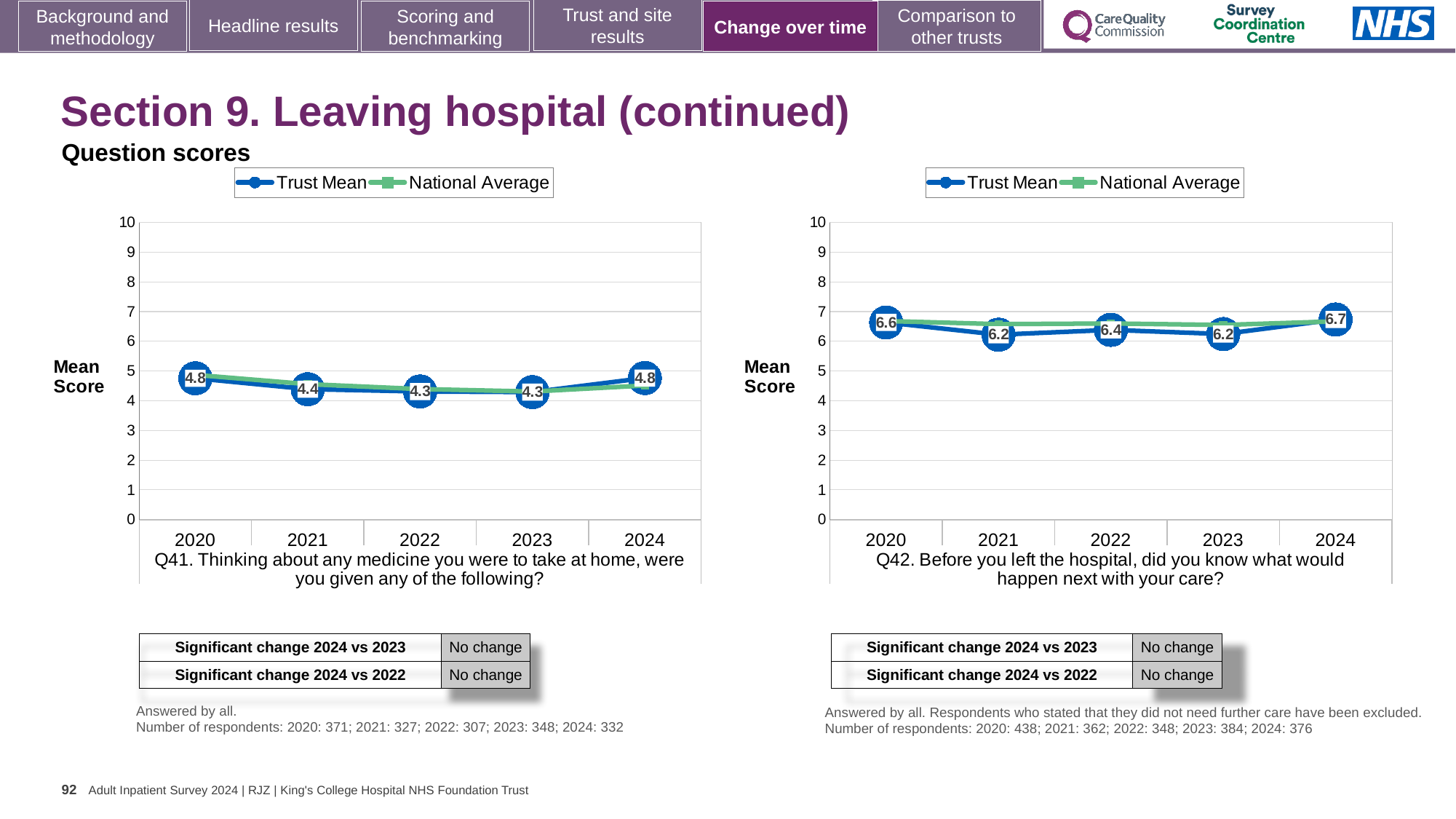

# Section 9. Leaving hospital (continued)
Question scores

### Chart

| Category | Trust Mean | National Average |
|---|---|---|
| 2020 | 4.758197255877309 | 4.870046056338317 |
| 2021 | 4.389590021105824 | 4.559779557716962 |
| 2022 | 4.312310242213159 | 4.393293438839676 |
| 2023 | 4.291095127268184 | 4.311320910470059 |
| 2024 | 4.765102306623533 | 4.513074126480582 |

### Chart

| Category | Trust Mean | National Average |
|---|---|---|
| 2020 | 6.635412649119011 | 6.682918926457972 |
| 2021 | 6.223449689240499 | 6.578663337196869 |
| 2022 | 6.385805215749587 | 6.600935210421005 |
| 2023 | 6.245253836098068 | 6.550349835395068 |
| 2024 | 6.735044315067921 | 6.671287481690015 |
| Significant change 2024 vs 2023 | No change |
| --- | --- |
| Significant change 2024 vs 2022 | No change |
| Significant change 2024 vs 2023 | No change |
| --- | --- |
| Significant change 2024 vs 2022 | No change |
Answered by all.
Number of respondents: 2020: 371; 2021: 327; 2022: 307; 2023: 348; 2024: 332

Answered by all. Respondents who stated that they did not need further care have been excluded.
Number of respondents: 2020: 438; 2021: 362; 2022: 348; 2023: 384; 2024: 376

92